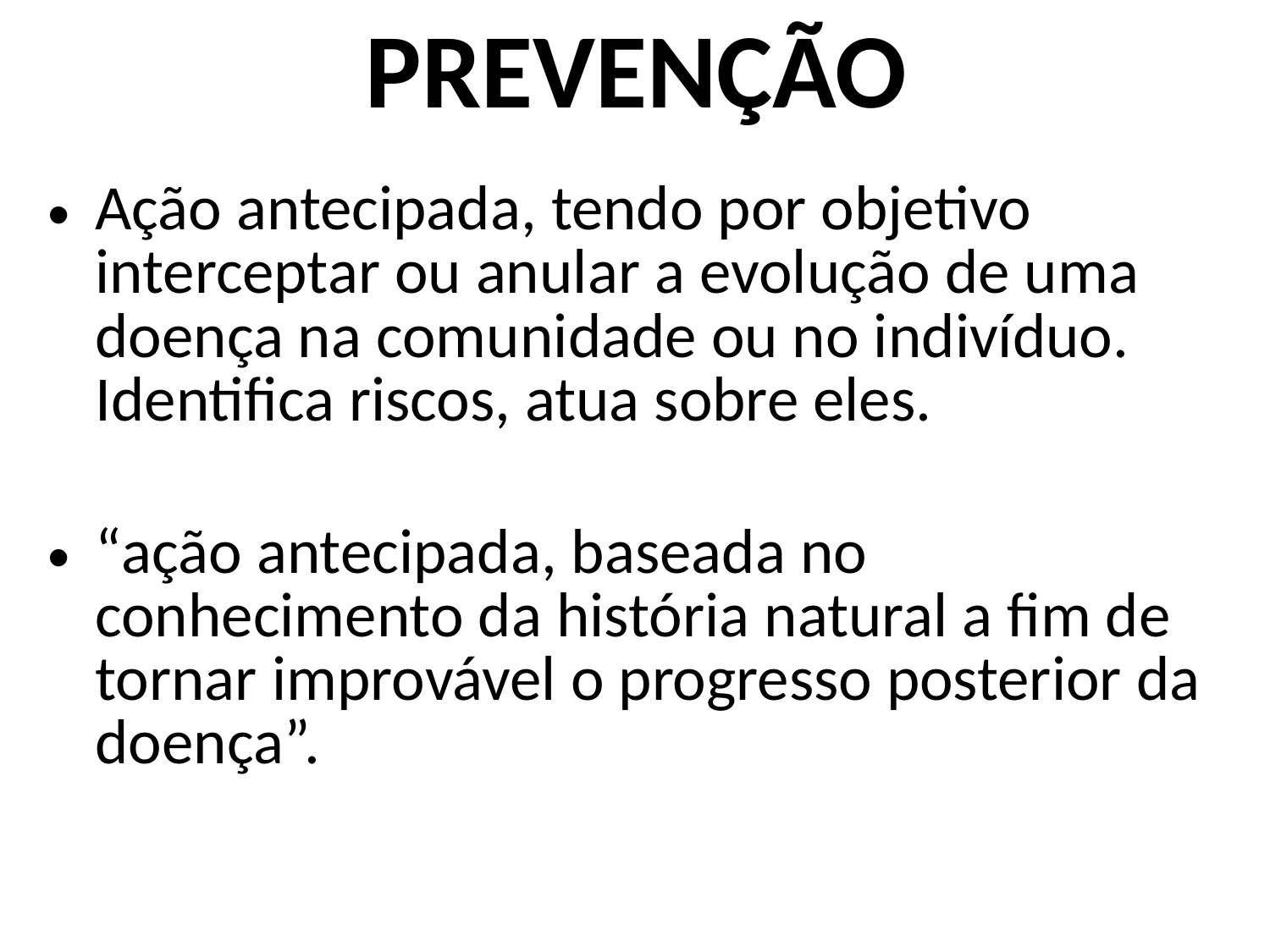

# PREVENÇÃO
Ação antecipada, tendo por objetivo interceptar ou anular a evolução de uma doença na comunidade ou no indivíduo. Identifica riscos, atua sobre eles.

“ação antecipada, baseada no conhecimento da história natural a fim de tornar improvável o progresso posterior da doença”.